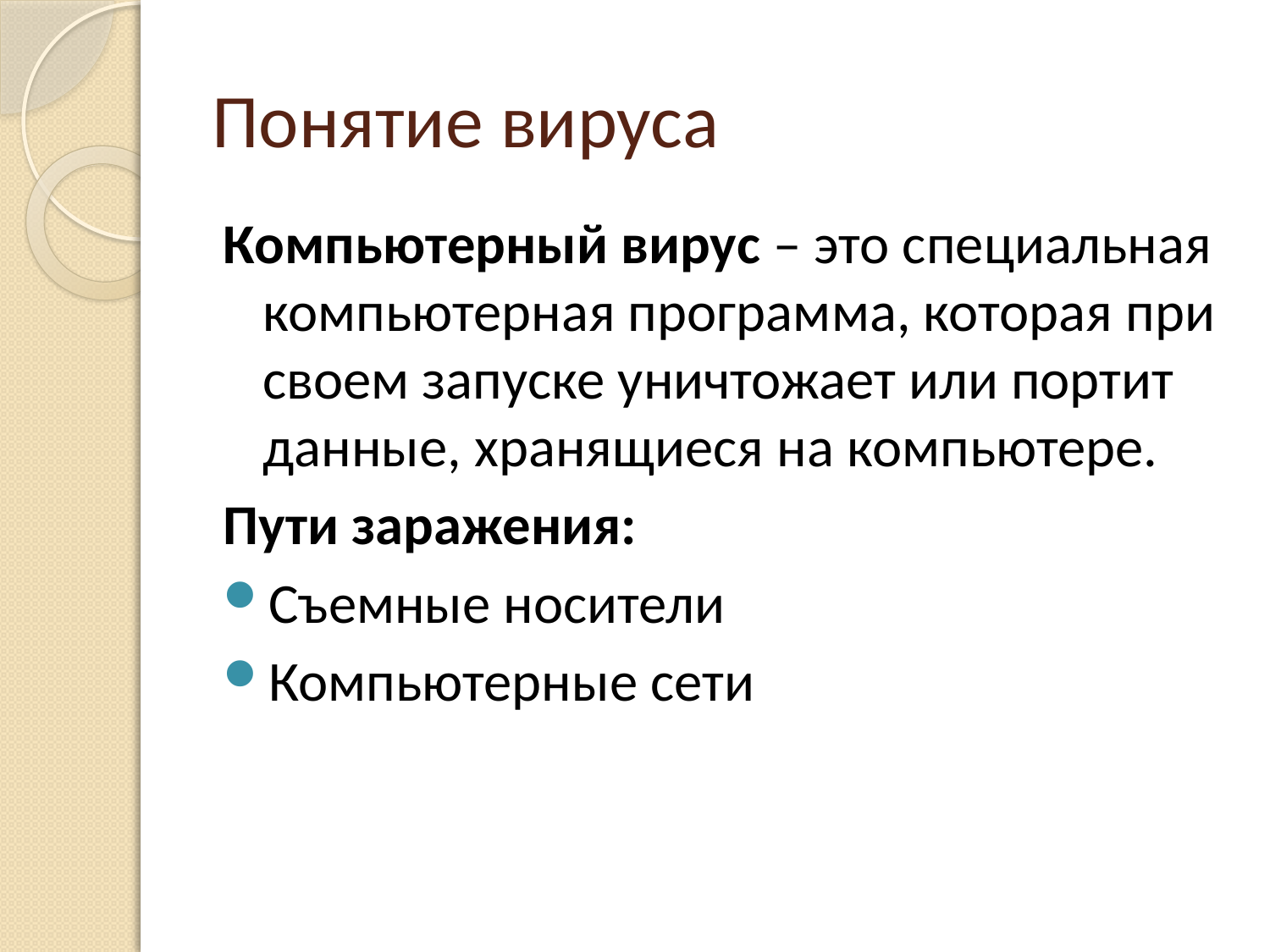

# Понятие вируса
Компьютерный вирус – это специальная компьютерная программа, которая при своем запуске уничтожает или портит данные, хранящиеся на компьютере.
Пути заражения:
Съемные носители
Компьютерные сети